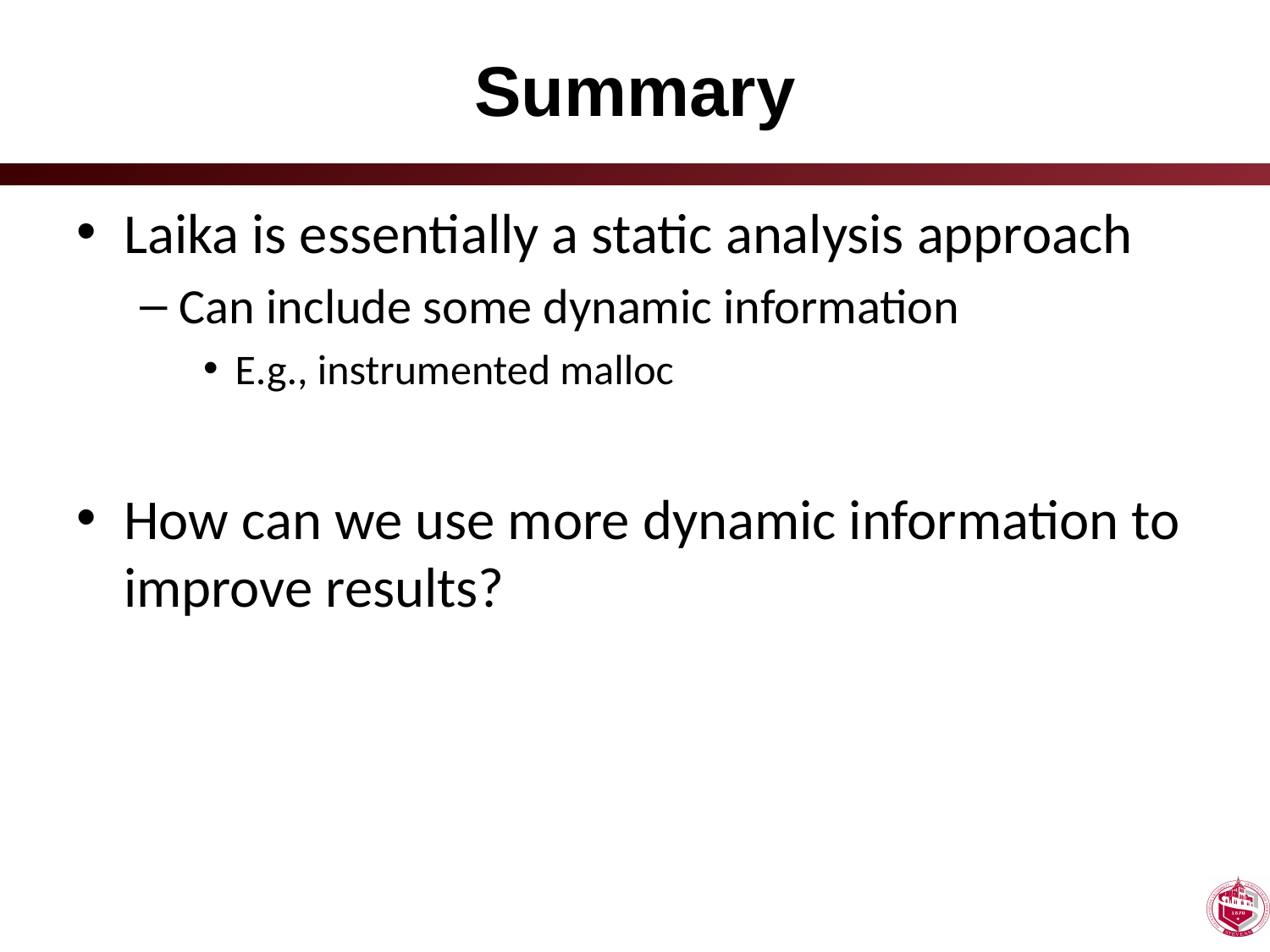

# Summary
Laika is essentially a static analysis approach
Can include some dynamic information
E.g., instrumented malloc

How can we use more dynamic information to improve results?